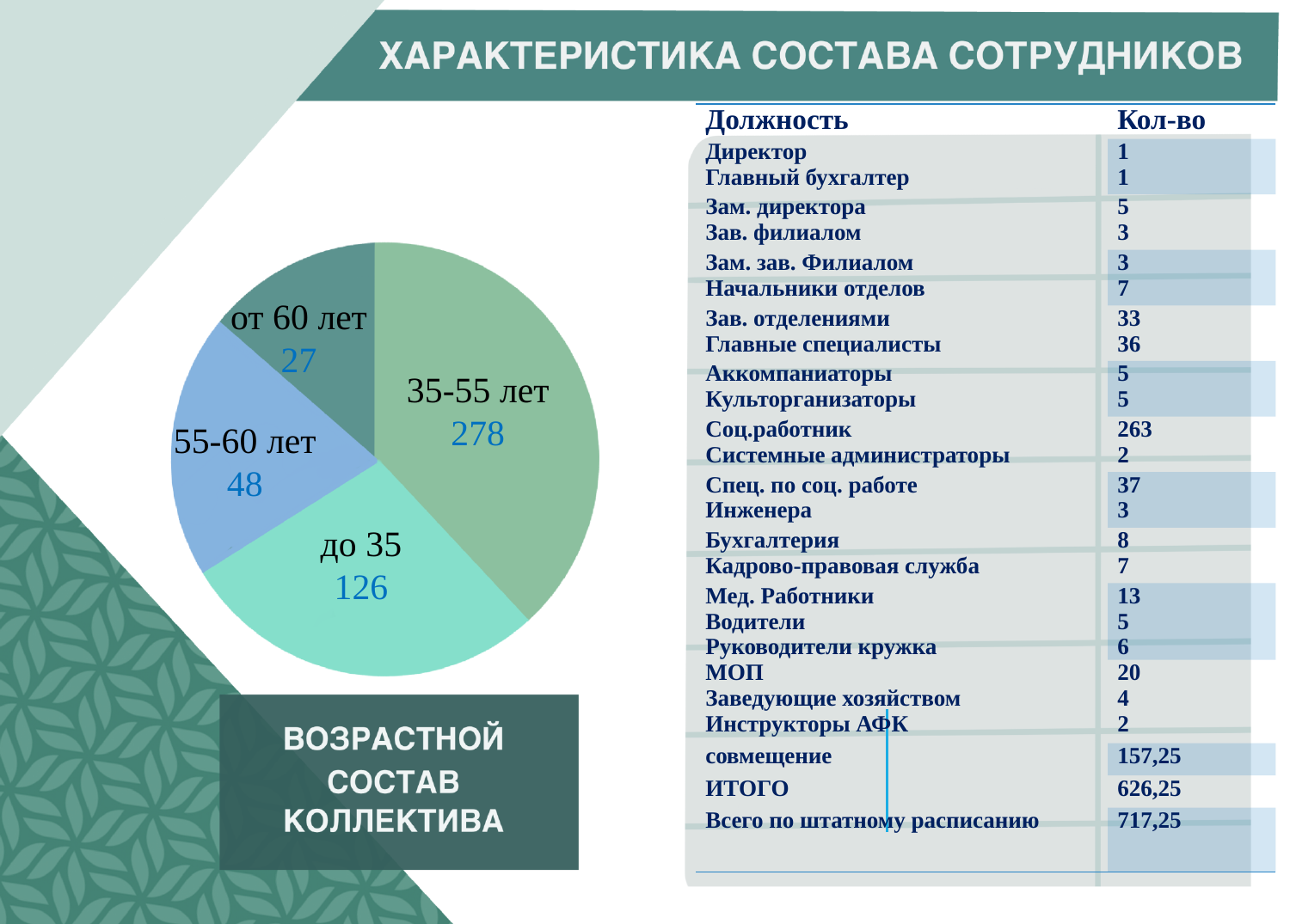

| Должность | Кол-во |
| --- | --- |
| Директор Главный бухгалтер | 1 1 |
| Зам. директора Зав. филиалом | 5 3 |
| Зам. зав. Филиалом Начальники отделов | 3 7 |
| Зав. отделениями Главные специалисты | 33 36 |
| Аккомпаниаторы Культорганизаторы | 5 5 |
| Соц.работник Системные администраторы | 263 2 |
| Спец. по соц. работе Инженера | 37 3 |
| Бухгалтерия Кадрово-правовая служба | 8 7 |
| Мед. Работники Водители Руководители кружка | 13 5 6 |
| МОП Заведующие хозяйством Инструкторы АФК | 20 4 2 |
| совмещение | 157,25 |
| ИТОГО | 626,25 |
| Всего по штатному расписанию | 717,25 |
от 60 лет
27
35-55 лет
278
55-60 лет
48
до 35
126